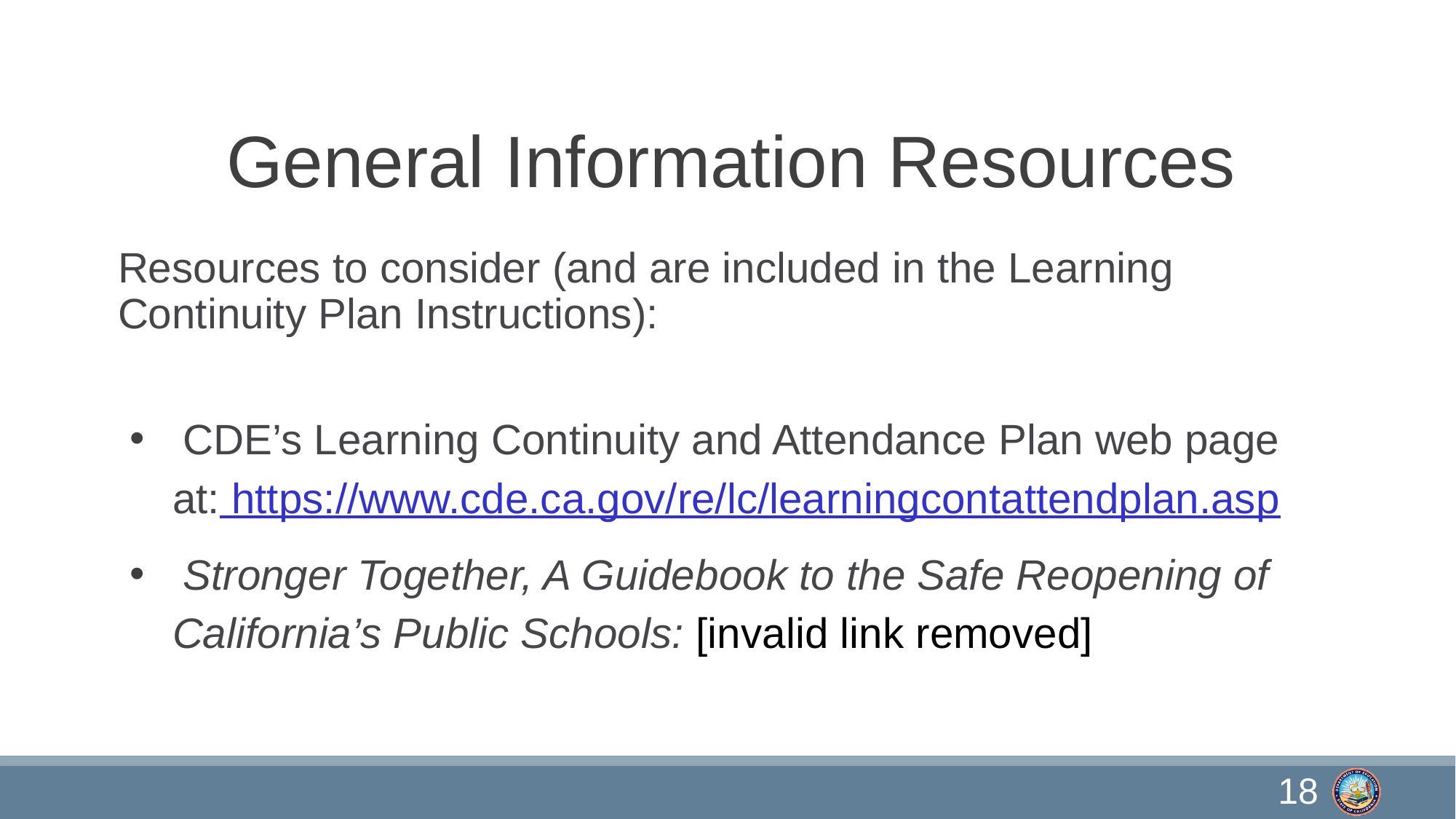

# General Information Resources
Resources to consider (and are included in the Learning Continuity Plan Instructions):

 CDE’s Learning Continuity and Attendance Plan web page at: https://www.cde.ca.gov/re/lc/learningcontattendplan.asp
 Stronger Together, A Guidebook to the Safe Reopening of California’s Public Schools: [invalid link removed]
18